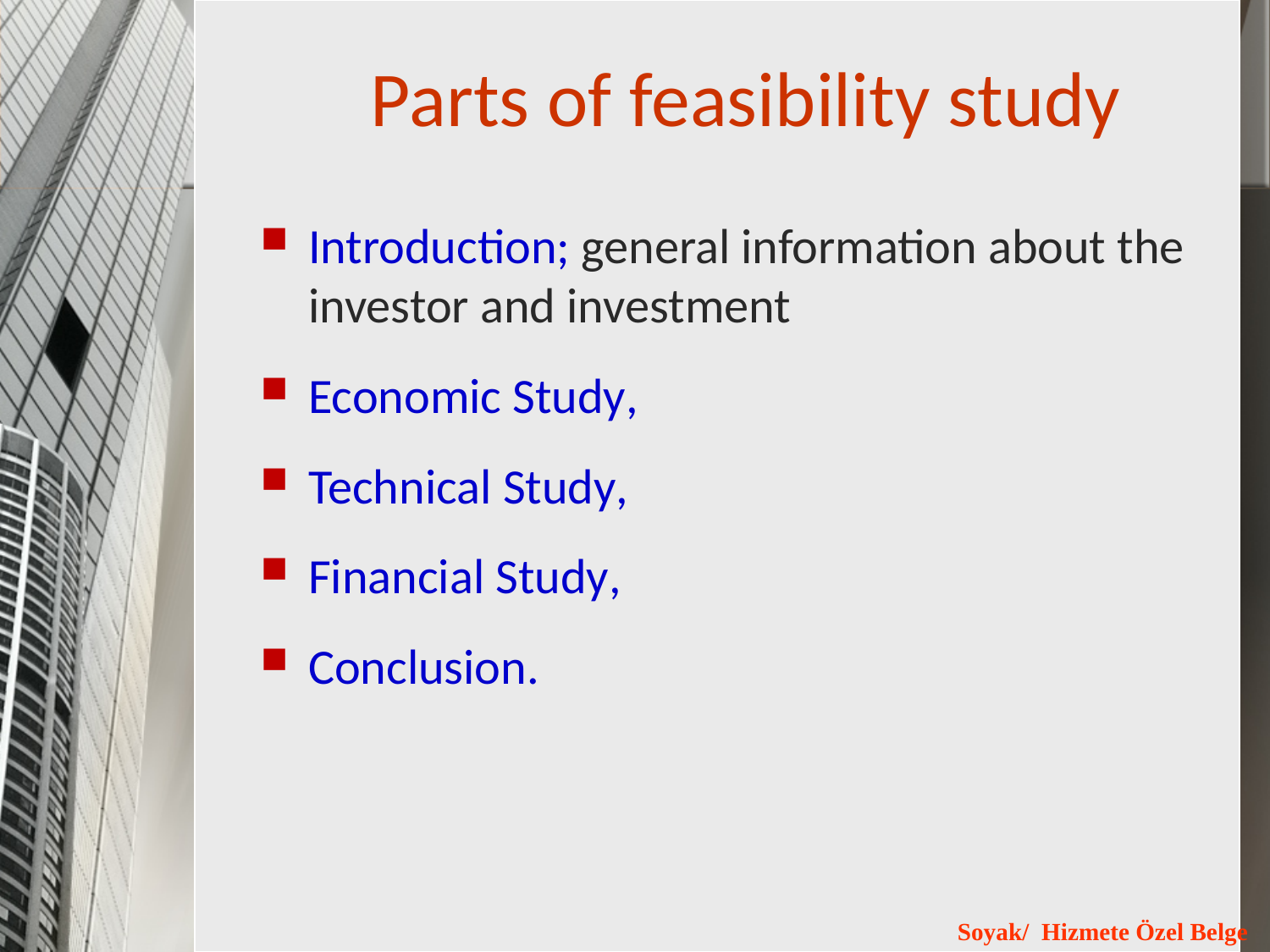

# Parts of feasibility study
Introduction; general information about the investor and investment
Economic Study,
Technical Study,
Financial Study,
Conclusion.